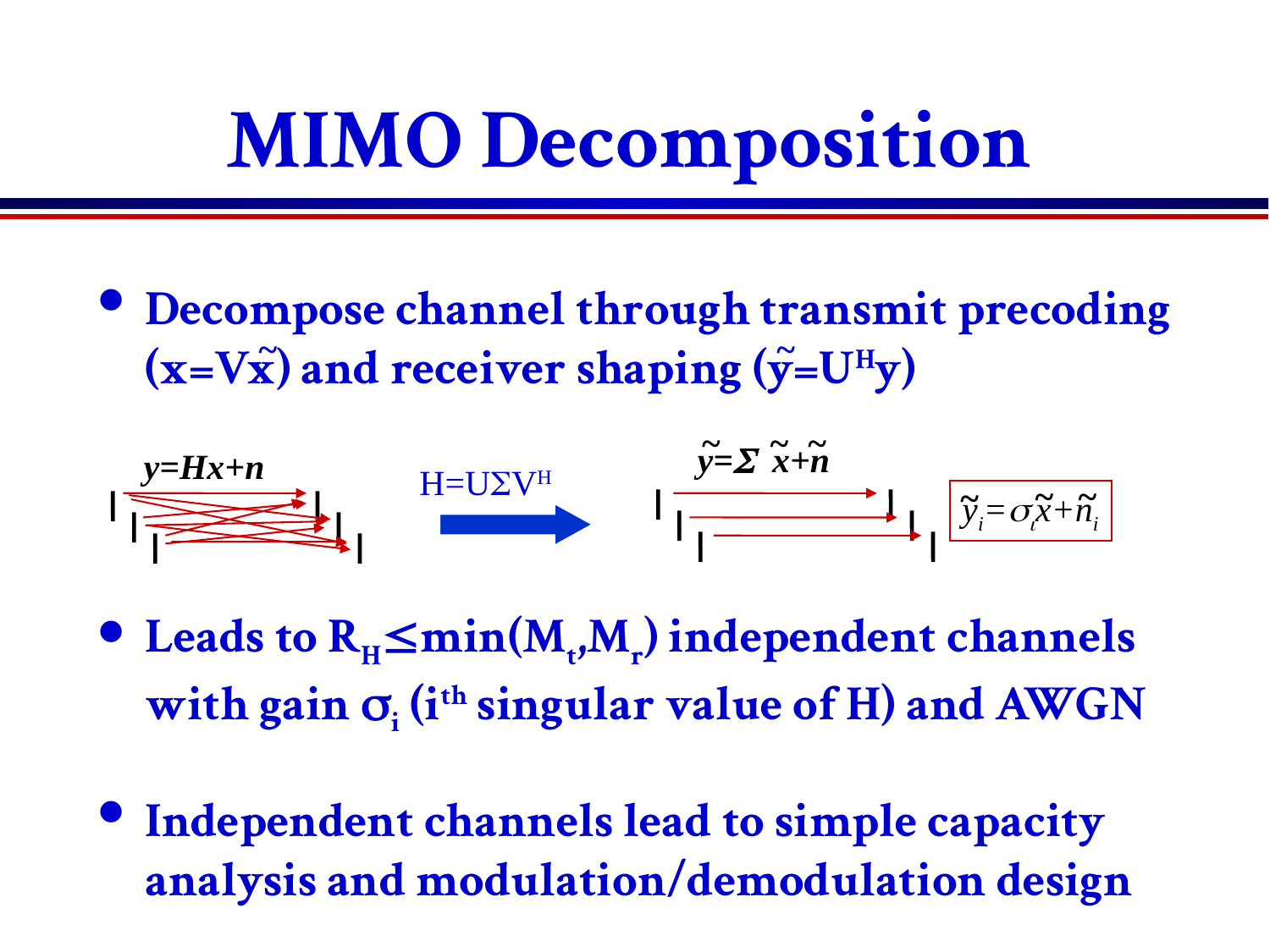

# MIMO Decomposition
Decompose channel through transmit precoding (x=Vx) and receiver shaping (y=UHy)

Leads to RH≤min(Mt,Mr) independent channels with gain σi (ith singular value of H) and AWGN

Independent channels lead to simple capacity analysis and modulation/demodulation design
~
~
~
~
~
y=Σ x+n
y=Hx+n
H=UΣVH
~
~
~
yi=σιx+ni